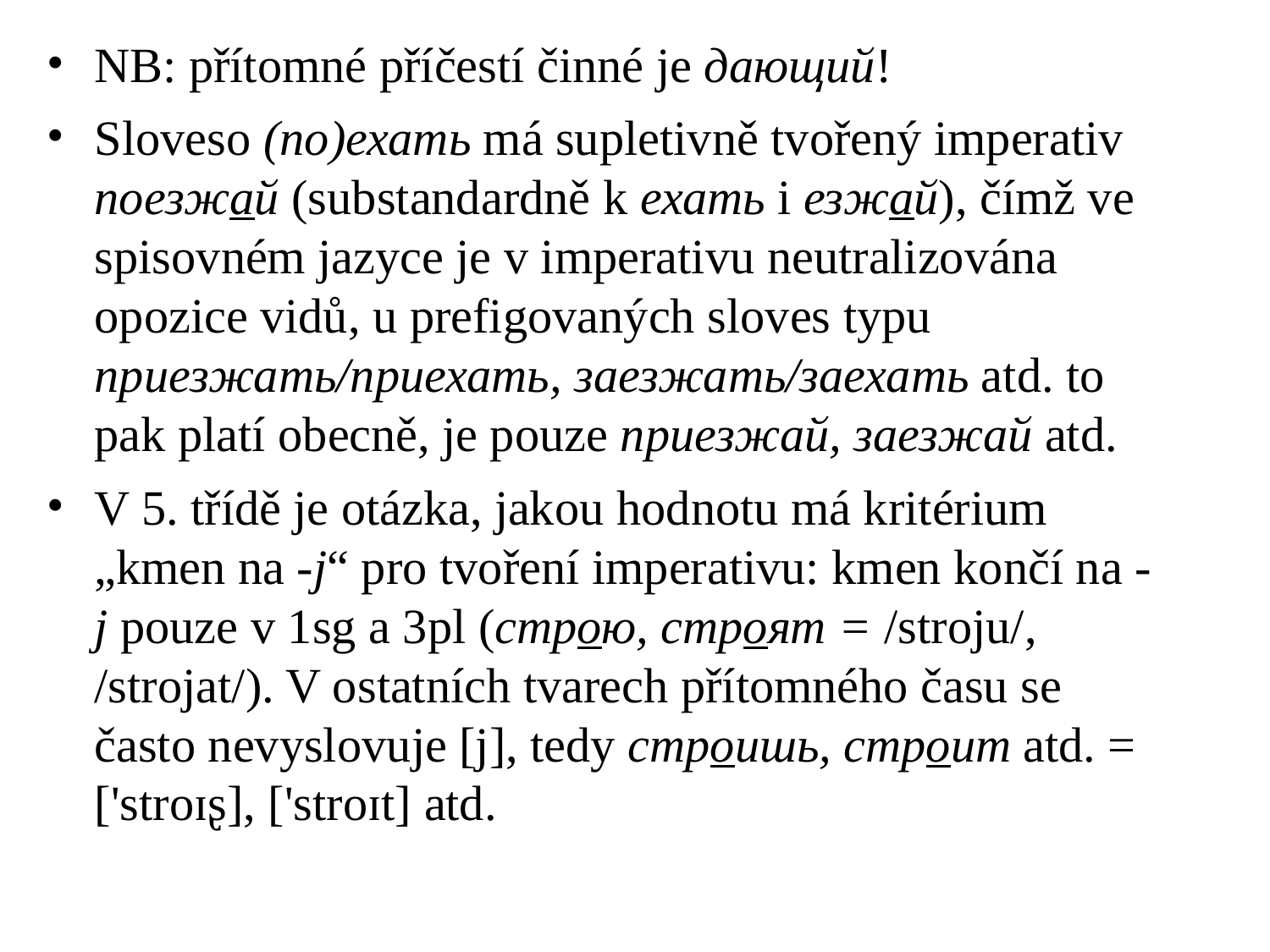

# NB: přítomné příčestí činné je дающий!
Sloveso (по)ехать má supletivně tvořený imperativ поезжай (substandardně k ехать i езжай), čímž ve spisovném jazyce je v imperativu neutralizována opozice vidů, u prefigovaných sloves typu приезжать/приехать, заезжать/заехать atd. to pak platí obecně, je pouze приезжай, заезжай atd.
V 5. třídě je otázka, jakou hodnotu má kritérium „kmen na -j“ pro tvoření imperativu: kmen končí na -j pouze v 1sg a 3pl (строю, строят = /stroju/,
/strojat/). V ostatních tvarech přítomného času se často nevyslovuje [j], tedy строишь, строит atd. = ['stroɪʂ], ['stroɪt] atd.